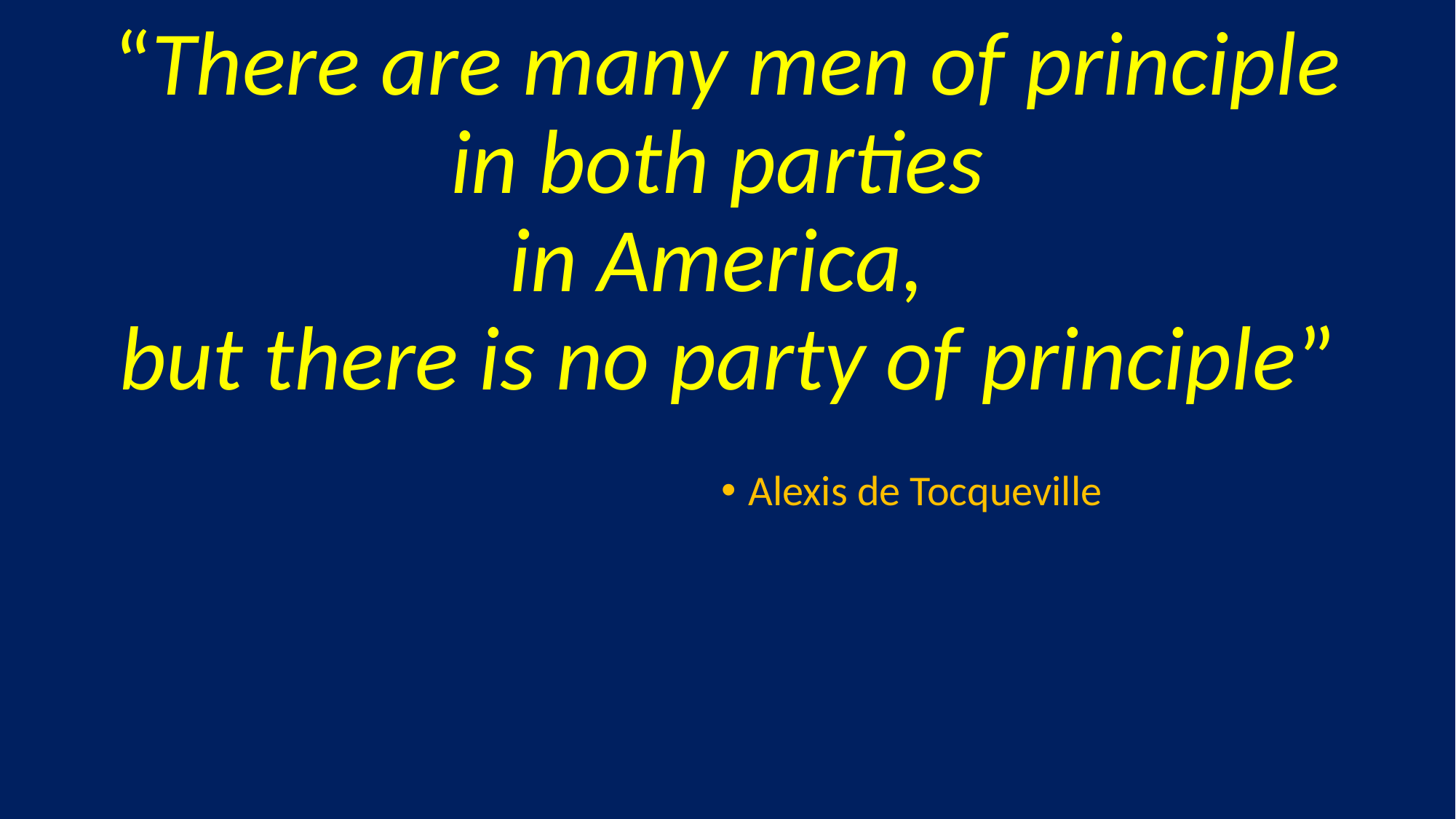

# “There are many men of principle in both parties in America, but there is no party of principle”
Alexis de Tocqueville